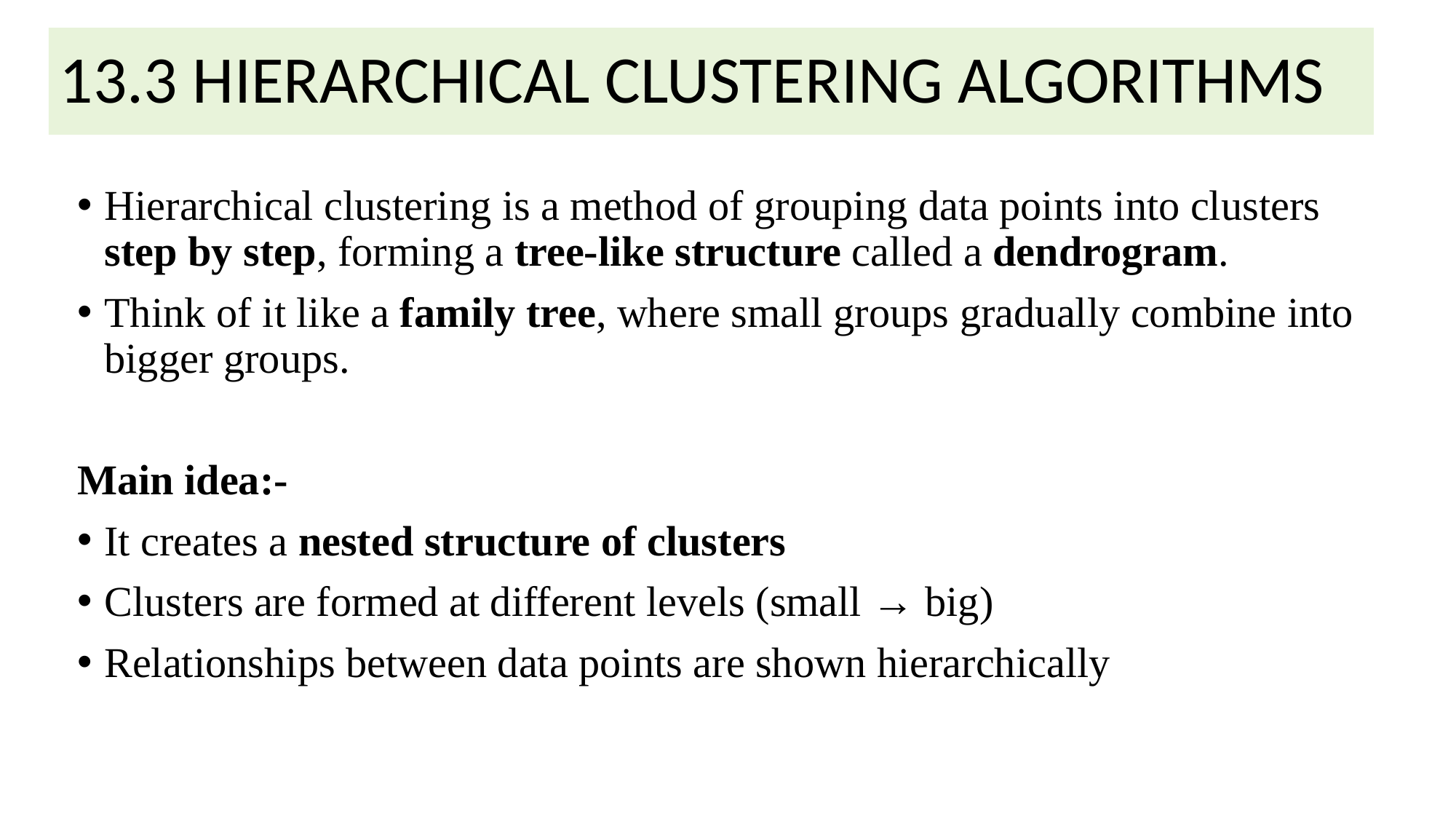

# 13.3 HIERARCHICAL CLUSTERING ALGORITHMS
Hierarchical clustering is a method of grouping data points into clusters step by step, forming a tree-like structure called a dendrogram.
Think of it like a family tree, where small groups gradually combine into bigger groups.

Main idea:-
It creates a nested structure of clusters
Clusters are formed at different levels (small → big)
Relationships between data points are shown hierarchically